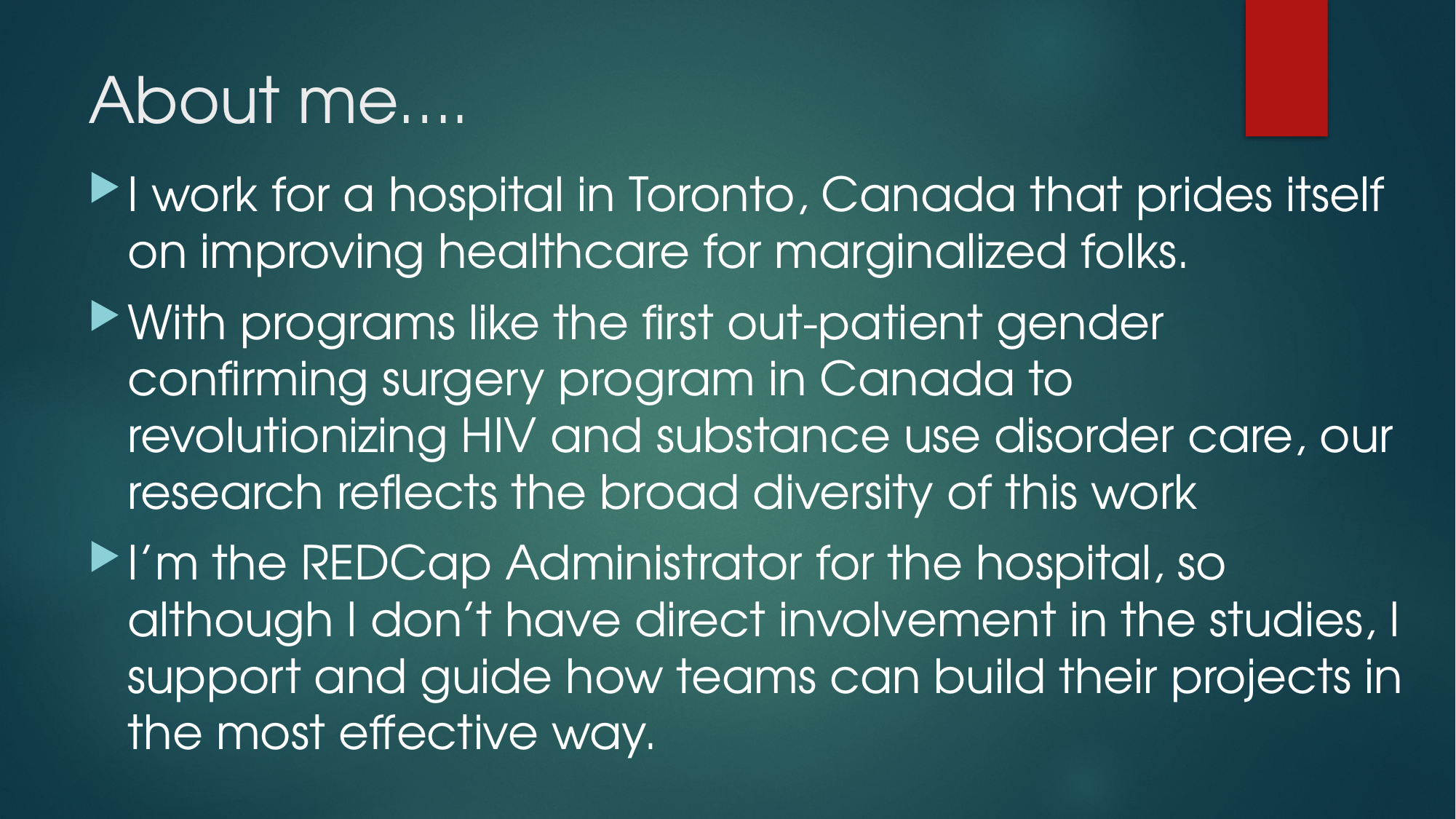

# About me….
I work for a hospital in Toronto, Canada that prides itself on improving healthcare for marginalized folks.
With programs like the first out-patient gender confirming surgery program in Canada to revolutionizing HIV and substance use disorder care, our research reflects the broad diversity of this work
I’m the REDCap Administrator for the hospital, so although I don’t have direct involvement in the studies, I support and guide how teams can build their projects in the most effective way.